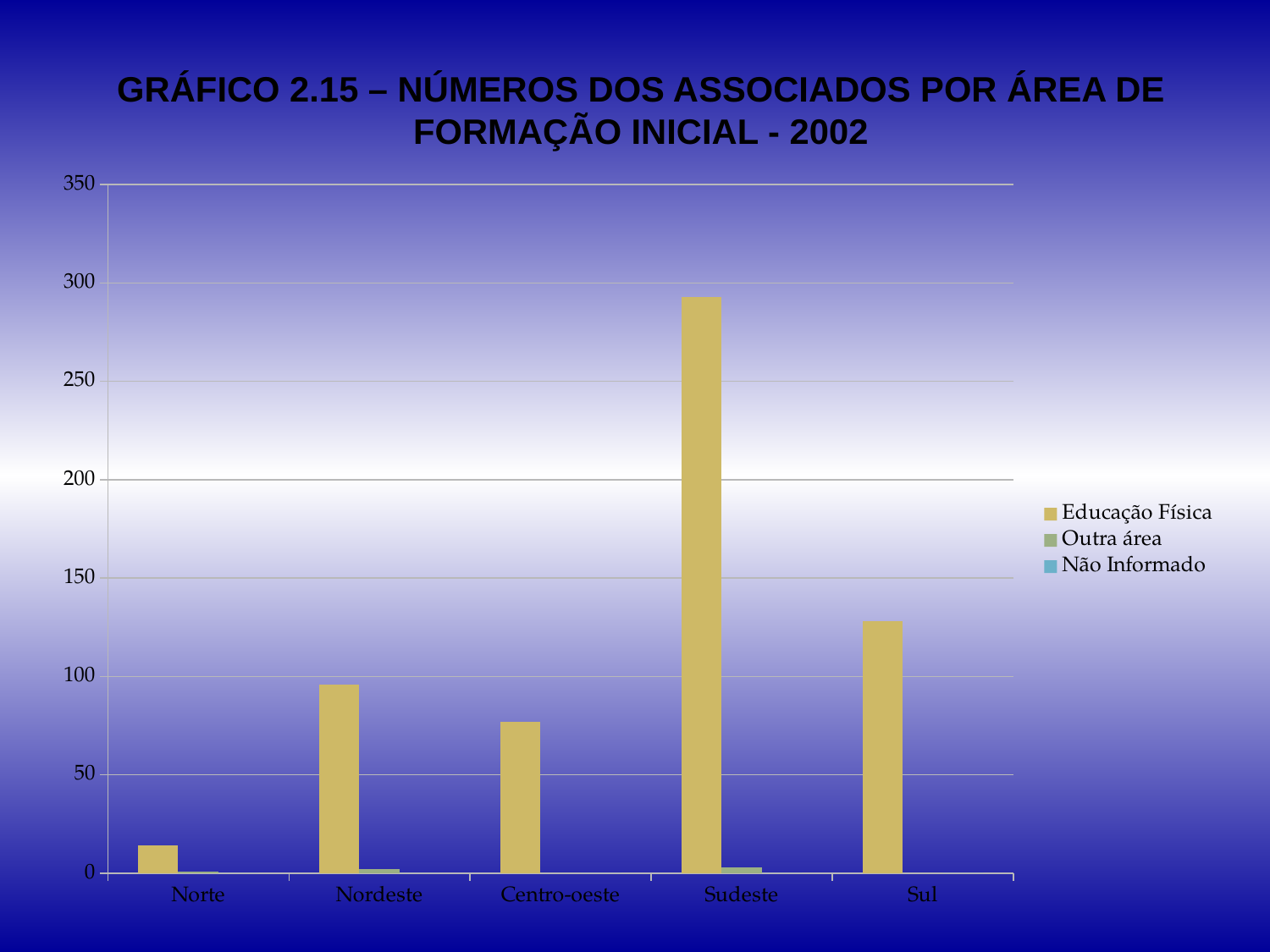

GRÁFICO 2.15 – NÚMEROS DOS ASSOCIADOS POR ÁREA DE FORMAÇÃO INICIAL - 2002

### Chart

| Category | Educação Física | Outra área | Não Informado |
|---|---|---|---|
| Norte | 14.0 | 1.0 | 0.0 |
| Nordeste | 96.0 | 2.0 | 0.0 |
| Centro-oeste | 77.0 | 0.0 | 0.0 |
| Sudeste | 293.0 | 3.0 | 0.0 |
| Sul | 128.0 | 0.0 | 0.0 |